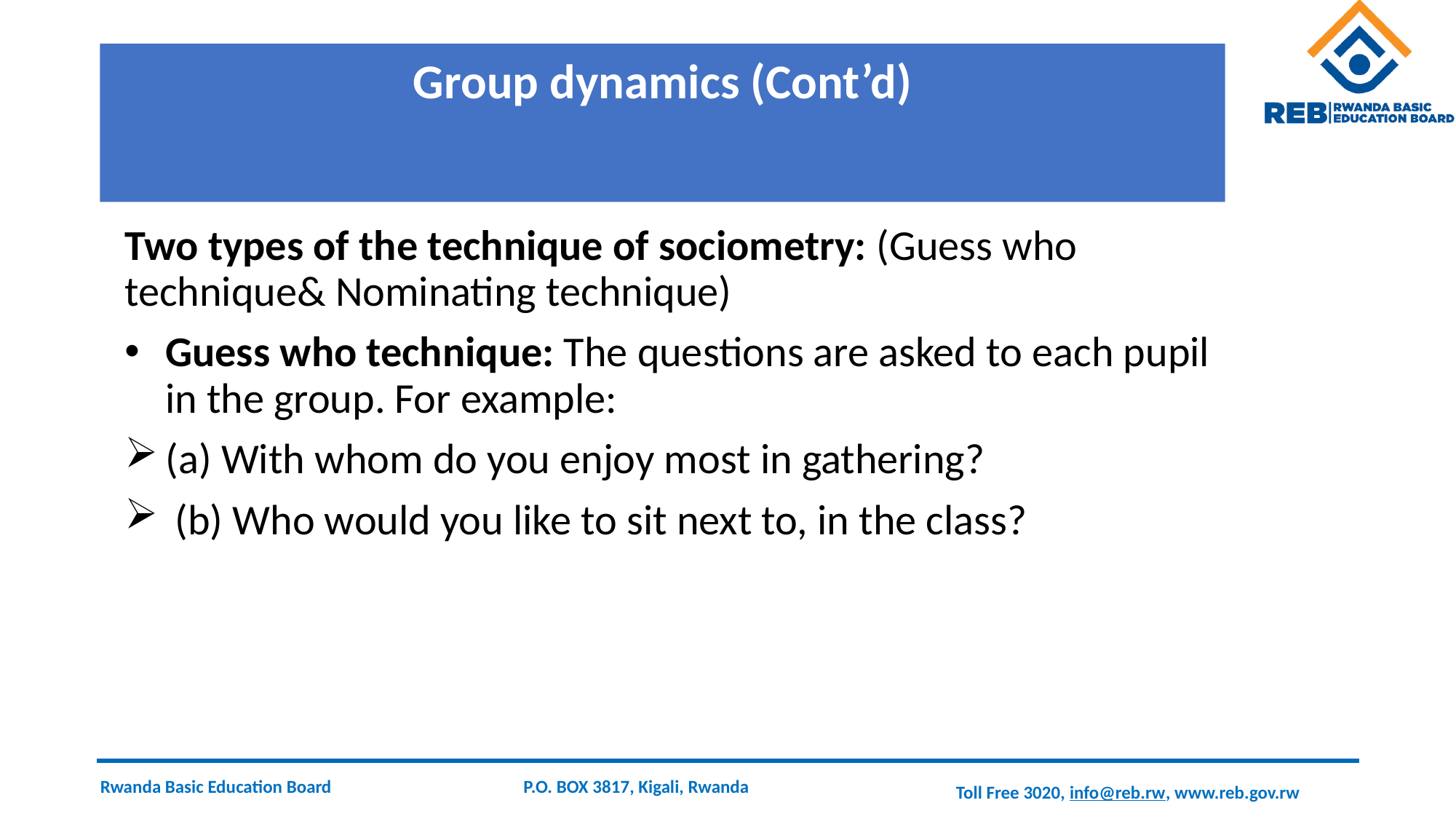

# Group dynamics (Cont’d)
Two types of the technique of sociometry: (Guess who technique& Nominating technique)
Guess who technique: The questions are asked to each pupil in the group. For example:
(a) With whom do you enjoy most in gathering?
 (b) Who would you like to sit next to, in the class?